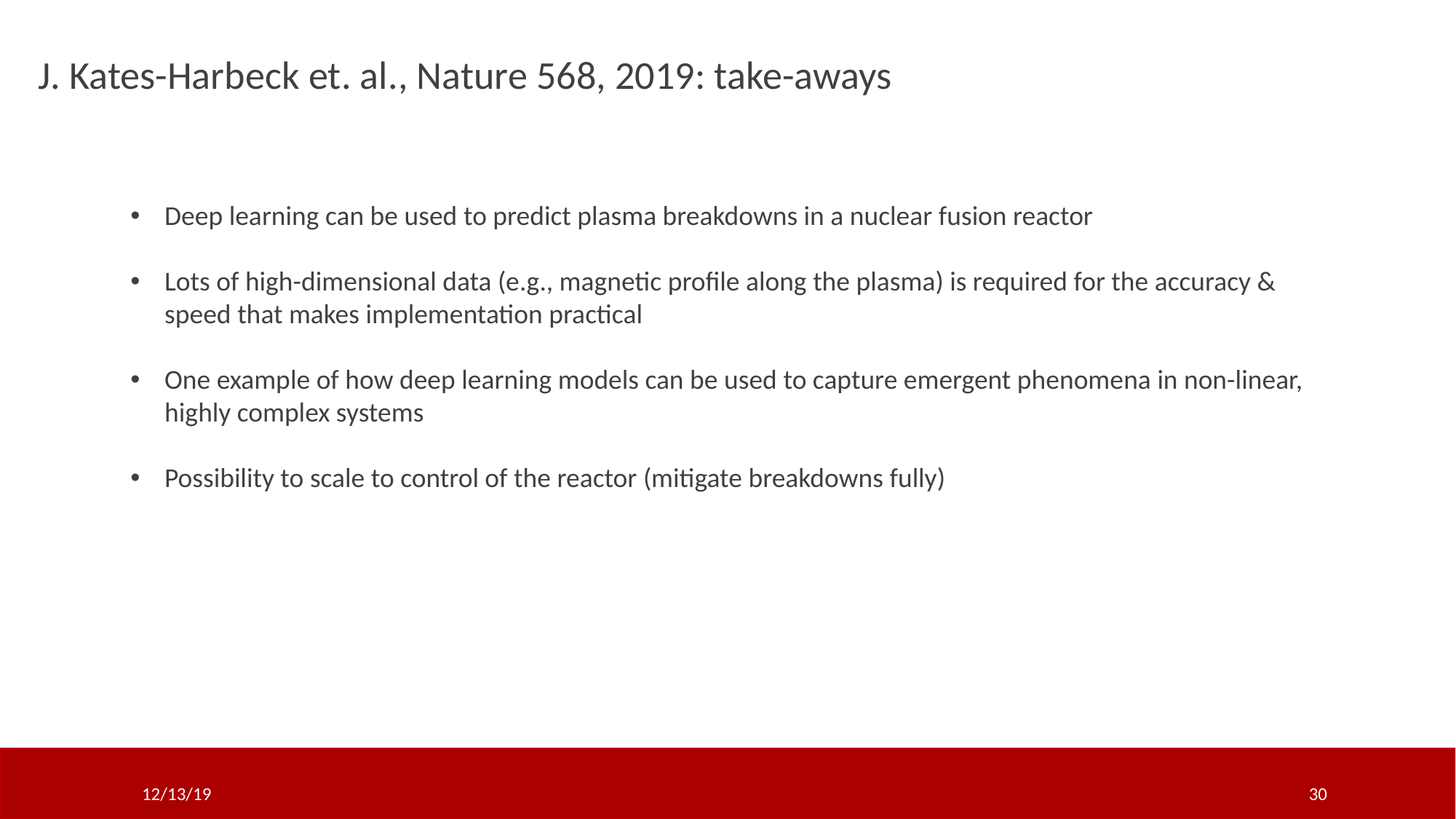

J. Kates-Harbeck et. al., Nature 568, 2019: take-aways
Deep learning can be used to predict plasma breakdowns in a nuclear fusion reactor

Lots of high-dimensional data (e.g., magnetic profile along the plasma) is required for the accuracy & speed that makes implementation practical

One example of how deep learning models can be used to capture emergent phenomena in non-linear, highly complex systems

Possibility to scale to control of the reactor (mitigate breakdowns fully)
12/13/19
30